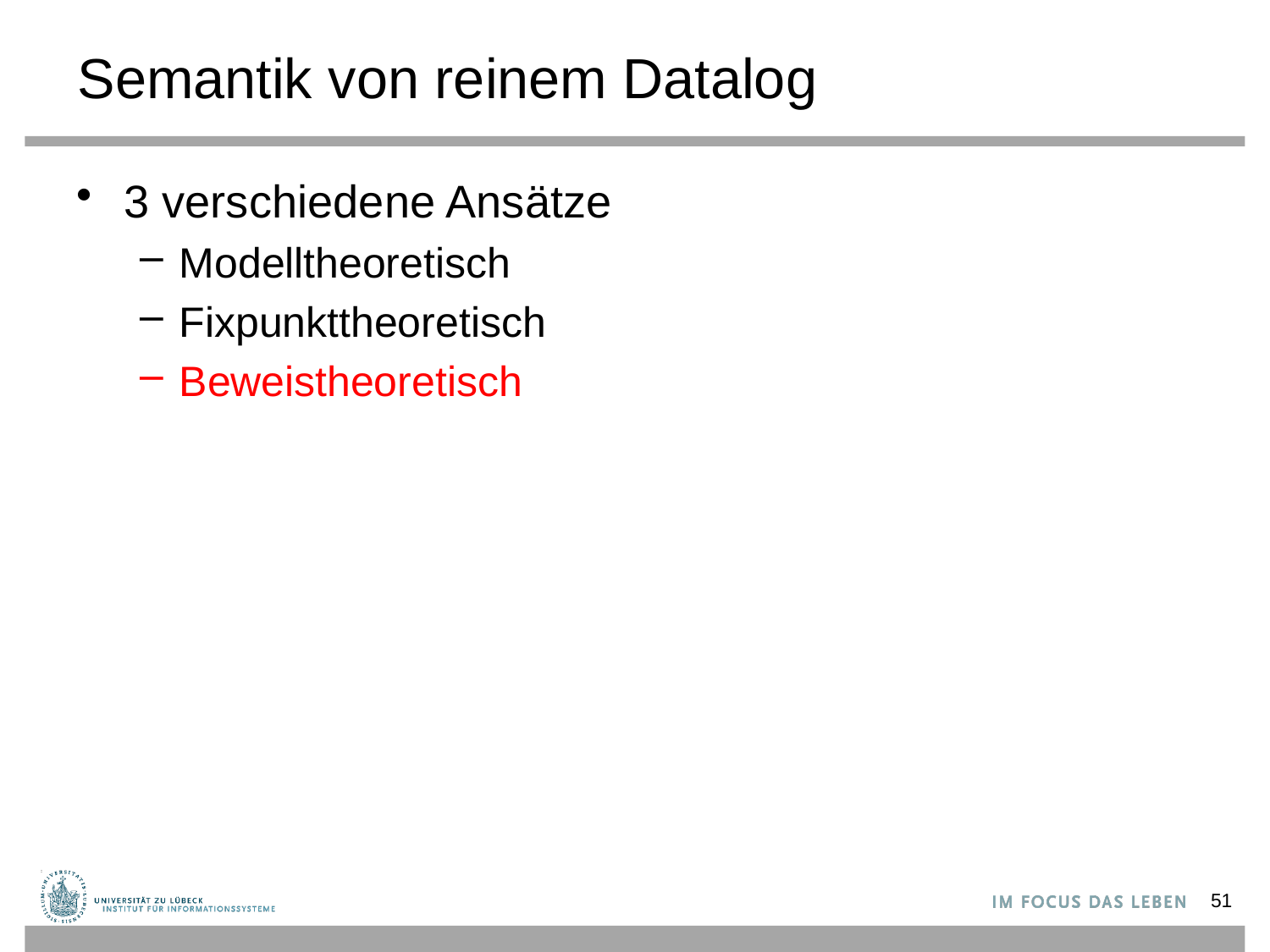

# Semantik von reinem Datalog
3 verschiedene Ansätze
Modelltheoretisch
Fixpunkttheoretisch
Beweistheoretisch
51